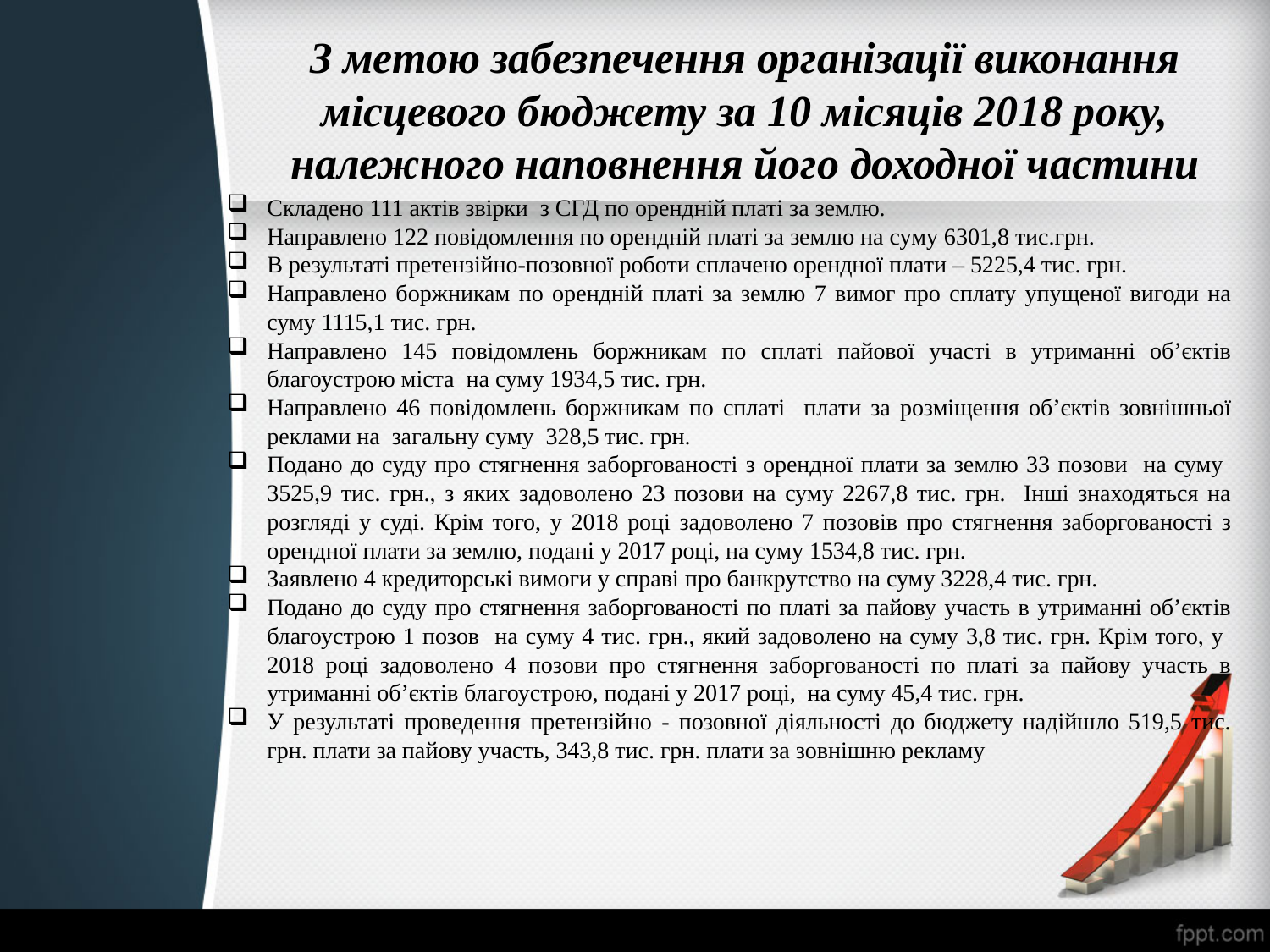

З метою забезпечення організації виконання місцевого бюджету за 10 місяців 2018 року, належного наповнення його доходної частини
Складено 111 актів звірки  з СГД по орендній платі за землю.
Направлено 122 повідомлення по орендній платі за землю на суму 6301,8 тис.грн.
В результаті претензійно-позовної роботи сплачено орендної плати – 5225,4 тис. грн.
Направлено боржникам по орендній платі за землю 7 вимог про сплату упущеної вигоди на суму 1115,1 тис. грн.
Направлено 145 повідомлень боржникам по сплаті пайової участі в утриманні об’єктів благоустрою міста  на суму 1934,5 тис. грн.
Направлено 46 повідомлень боржникам по сплаті  плати за розміщення об’єктів зовнішньої реклами на  загальну суму  328,5 тис. грн.
Подано до суду про стягнення заборгованості з орендної плати за землю 33 позови  на суму  3525,9 тис. грн., з яких задоволено 23 позови на суму 2267,8 тис. грн.  Інші знаходяться на розгляді у суді. Крім того, у 2018 році задоволено 7 позовів про стягнення заборгованості з орендної плати за землю, подані у 2017 році, на суму 1534,8 тис. грн.
Заявлено 4 кредиторські вимоги у справі про банкрутство на суму 3228,4 тис. грн.
Подано до суду про стягнення заборгованості по платі за пайову участь в утриманні об’єктів благоустрою 1 позов  на суму 4 тис. грн., який задоволено на суму 3,8 тис. грн. Крім того, у  2018 році задоволено 4 позови про стягнення заборгованості по платі за пайову участь в утриманні об’єктів благоустрою, подані у 2017 році,  на суму 45,4 тис. грн.
У результаті проведення претензійно - позовної діяльності до бюджету надійшло 519,5 тис. грн. плати за пайову участь, 343,8 тис. грн. плати за зовнішню рекламу